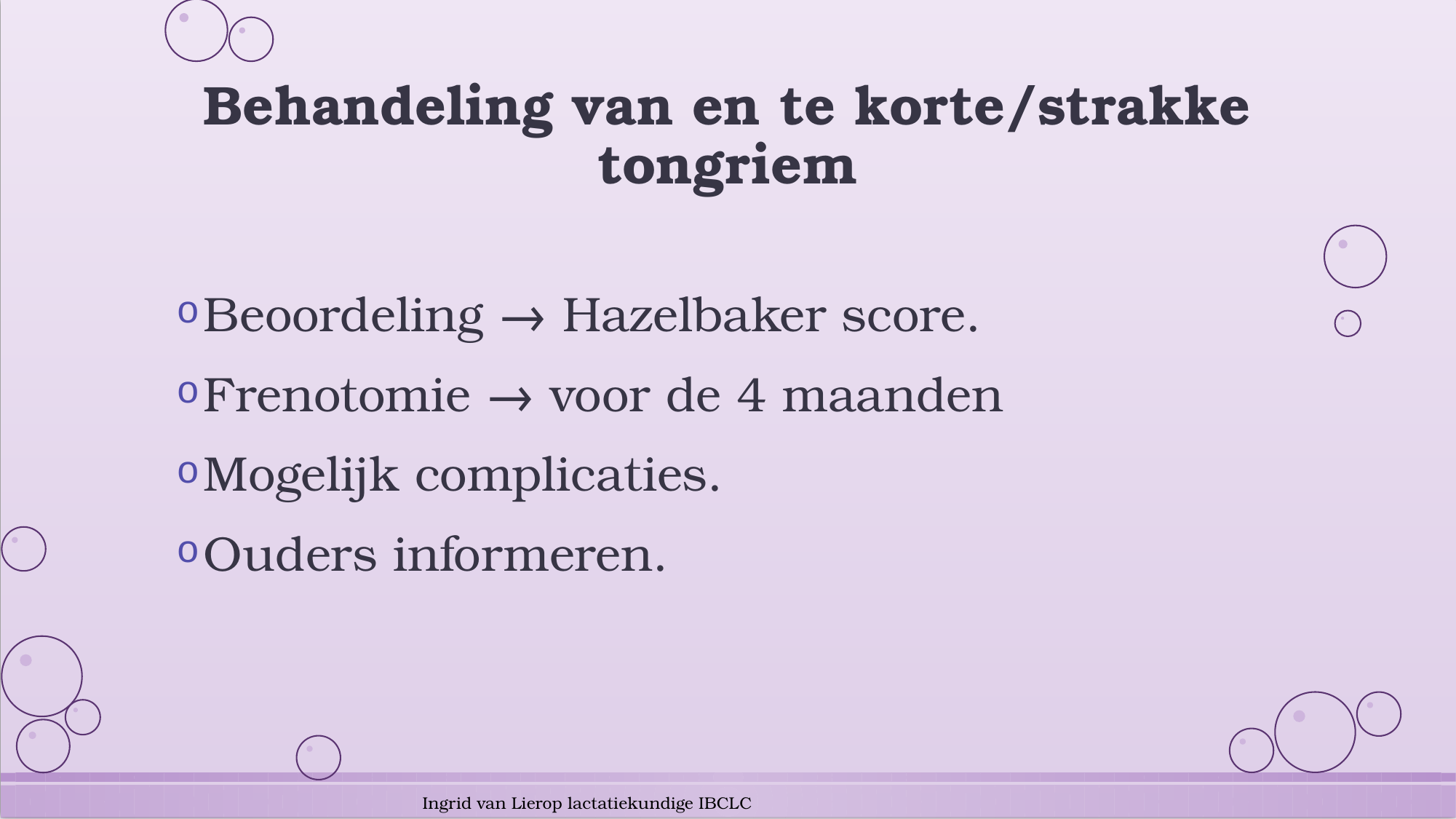

# Behandeling van en te korte/strakke tongriem
Beoordeling → Hazelbaker score.
Frenotomie → voor de 4 maanden
Mogelijk complicaties.
Ouders informeren.

Ingrid van Lierop lactatiekundige IBCLC